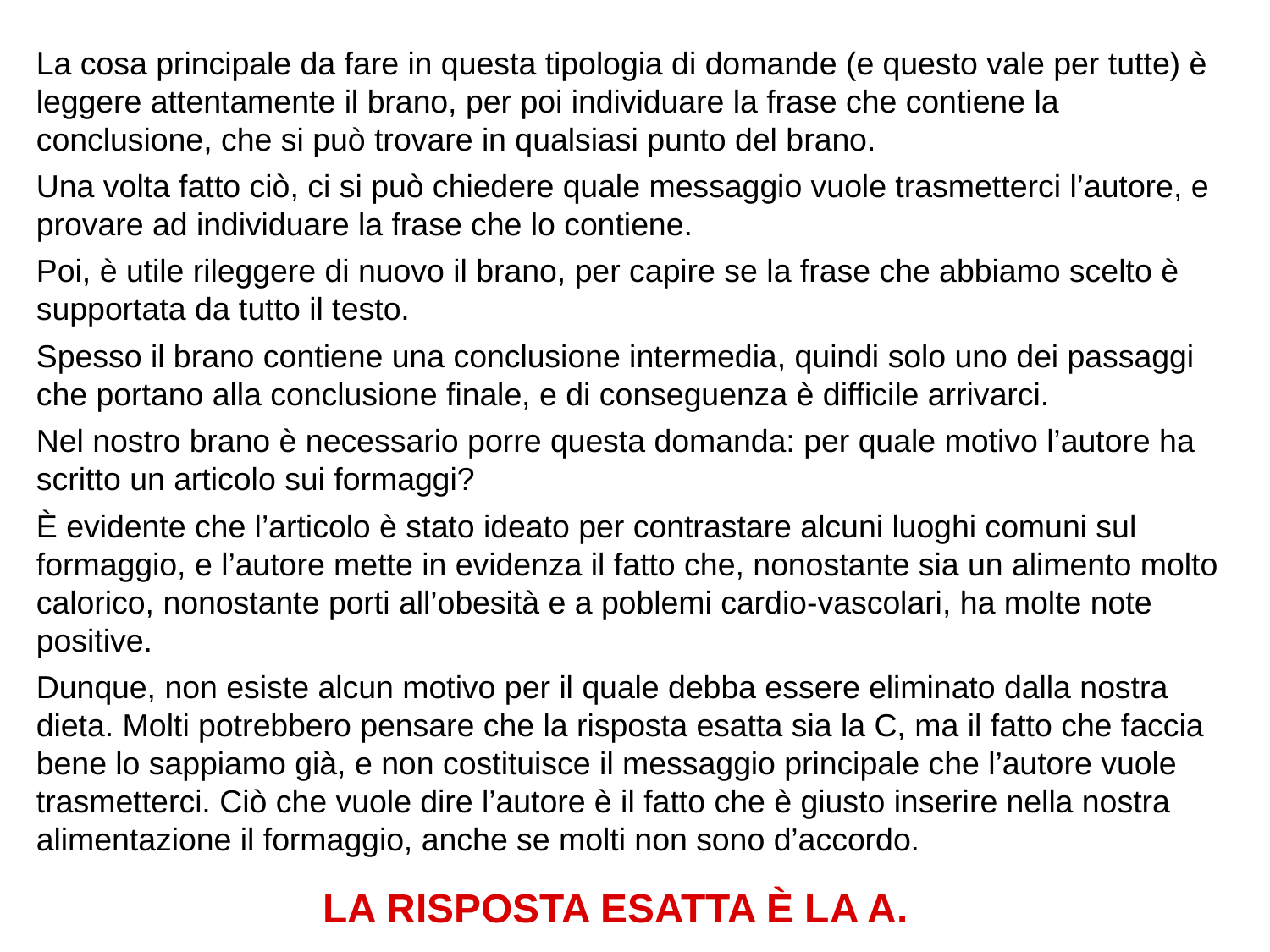

La cosa principale da fare in questa tipologia di domande (e questo vale per tutte) è leggere attentamente il brano, per poi individuare la frase che contiene la conclusione, che si può trovare in qualsiasi punto del brano.
Una volta fatto ciò, ci si può chiedere quale messaggio vuole trasmetterci l’autore, e provare ad individuare la frase che lo contiene.
Poi, è utile rileggere di nuovo il brano, per capire se la frase che abbiamo scelto è supportata da tutto il testo.
Spesso il brano contiene una conclusione intermedia, quindi solo uno dei passaggi che portano alla conclusione finale, e di conseguenza è difficile arrivarci.
Nel nostro brano è necessario porre questa domanda: per quale motivo l’autore ha scritto un articolo sui formaggi?
È evidente che l’articolo è stato ideato per contrastare alcuni luoghi comuni sul formaggio, e l’autore mette in evidenza il fatto che, nonostante sia un alimento molto calorico, nonostante porti all’obesità e a poblemi cardio-vascolari, ha molte note positive.
Dunque, non esiste alcun motivo per il quale debba essere eliminato dalla nostra dieta. Molti potrebbero pensare che la risposta esatta sia la C, ma il fatto che faccia bene lo sappiamo già, e non costituisce il messaggio principale che l’autore vuole trasmetterci. Ciò che vuole dire l’autore è il fatto che è giusto inserire nella nostra alimentazione il formaggio, anche se molti non sono d’accordo.
LA RISPOSTA ESATTA È LA A.